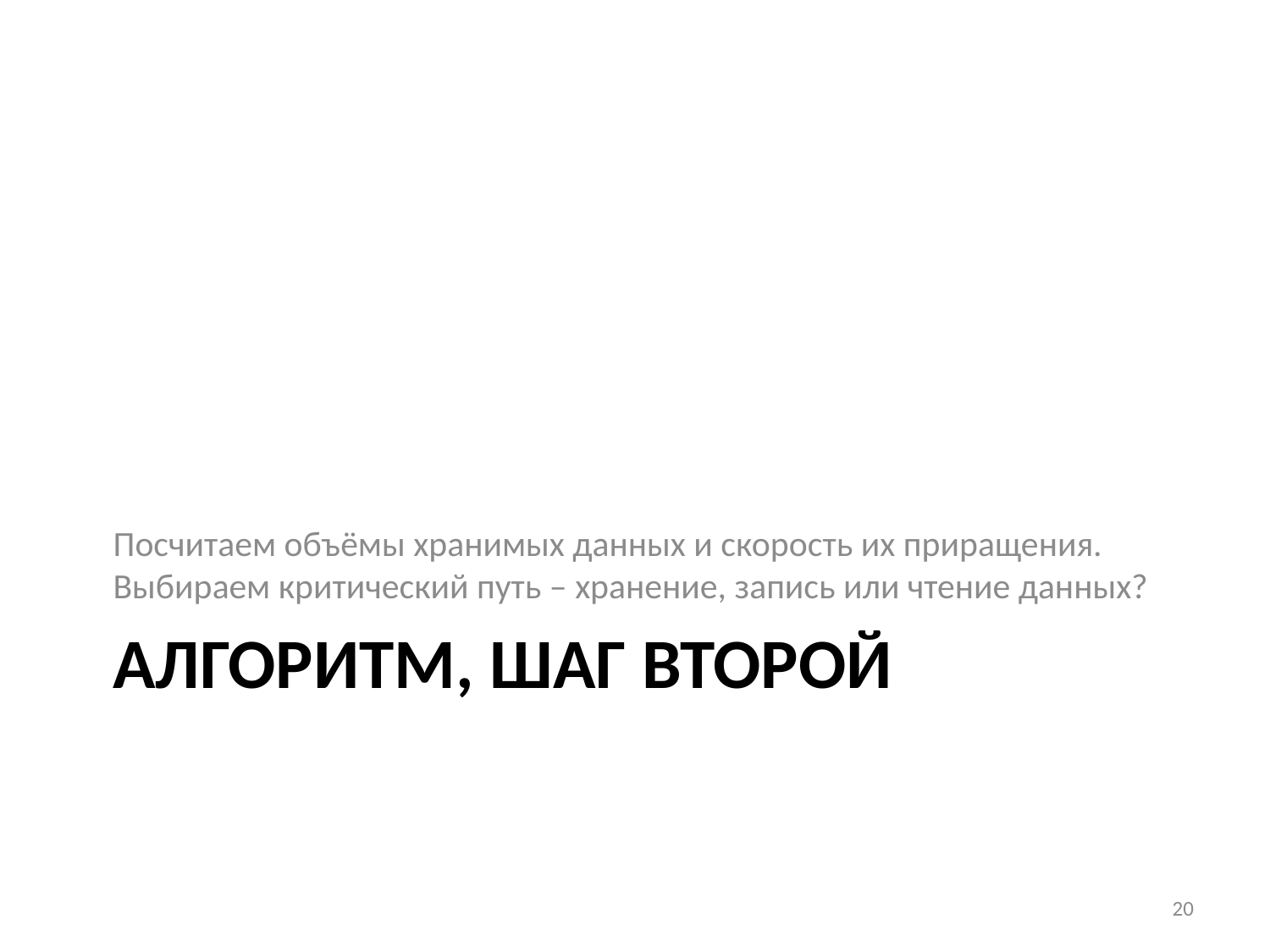

Посчитаем объёмы хранимых данных и скорость их приращения. Выбираем критический путь – хранение, запись или чтение данных?
# Алгоритм, ШАГ Второй
20